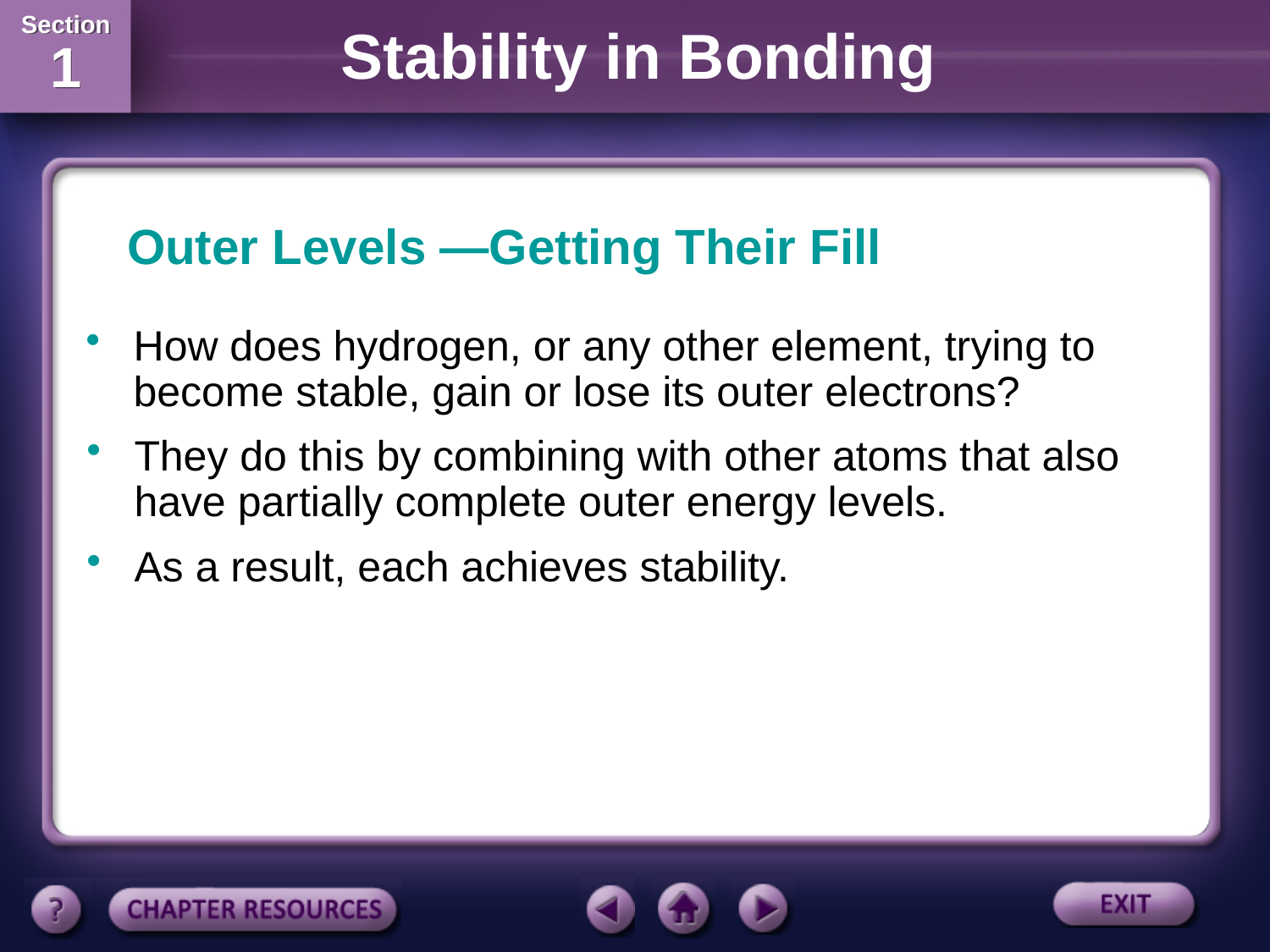

Outer Levels —Getting Their Fill
How does hydrogen, or any other element, trying to become stable, gain or lose its outer electrons?
They do this by combining with other atoms that also have partially complete outer energy levels.
As a result, each achieves stability.